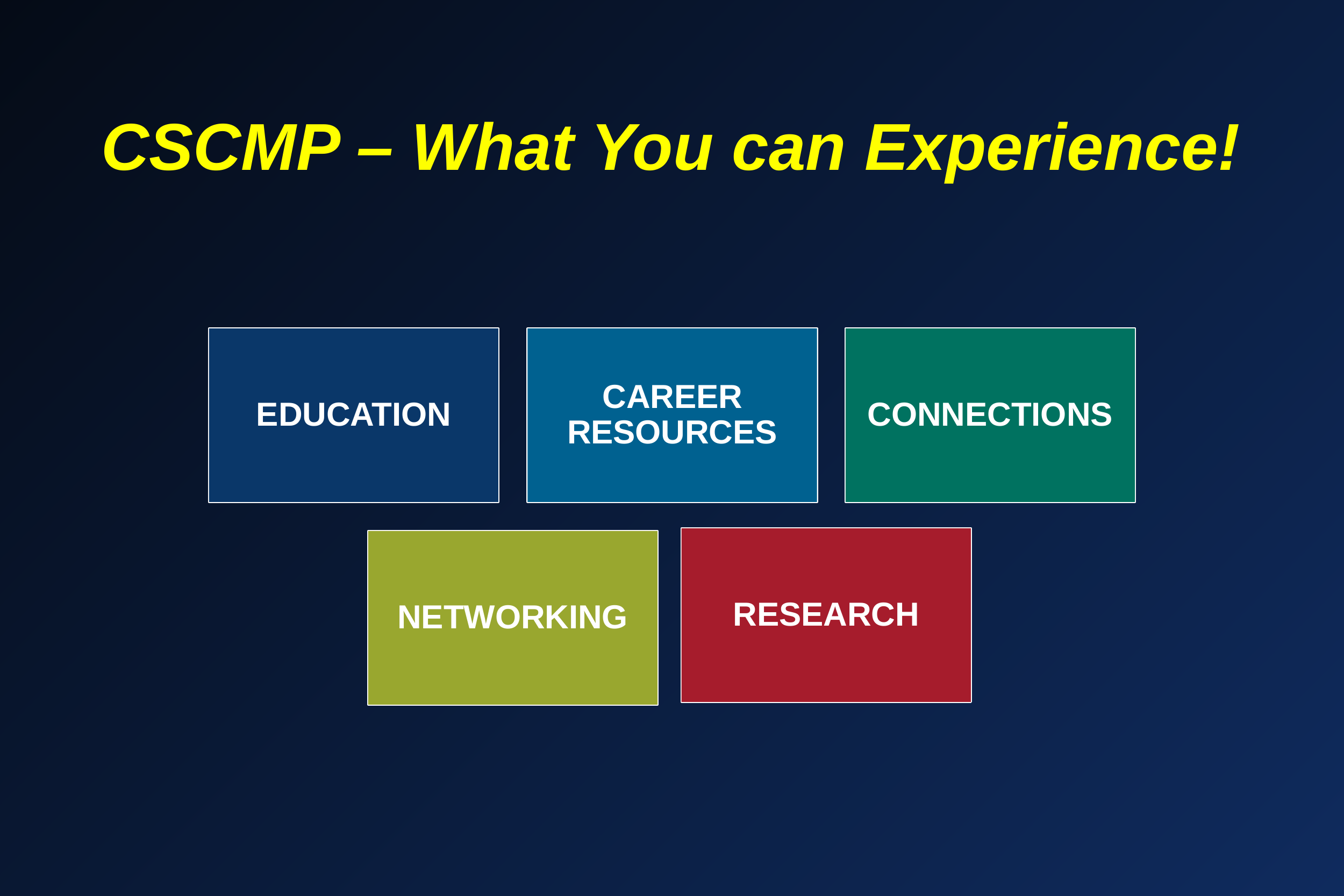

CSCMP – What You can Experience!

CAREER RESOURCES

EDUCATION

CONNECTIONS

RESEARCH

NETWORKING